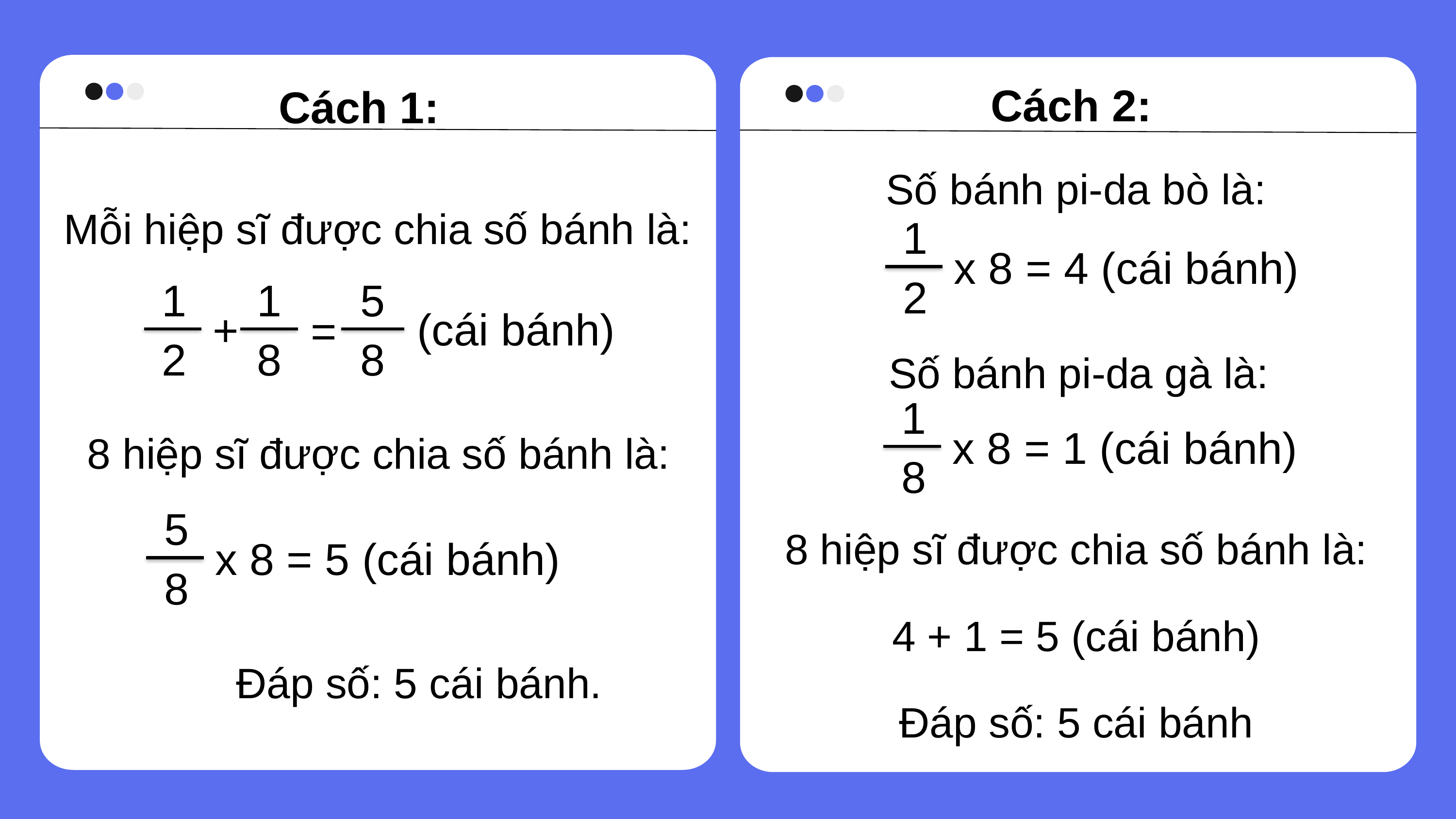

Cách 2:
Cách 1:

Số bánh pi-da bò là:
Mỗi hiệp sĩ được chia số bánh là:
1
2
x 8 = 4 (cái bánh)
1
8
5
8
1
2
(cái bánh)
+
=
Số bánh pi-da gà là:
1
8
x 8 = 1 (cái bánh)
8 hiệp sĩ được chia số bánh là:
8 hiệp sĩ được chia số bánh là:
4 + 1 = 5 (cái bánh)
Đáp số: 5 cái bánh
5
8
x 8 = 5 (cái bánh)
Đáp số: 5 cái bánh.